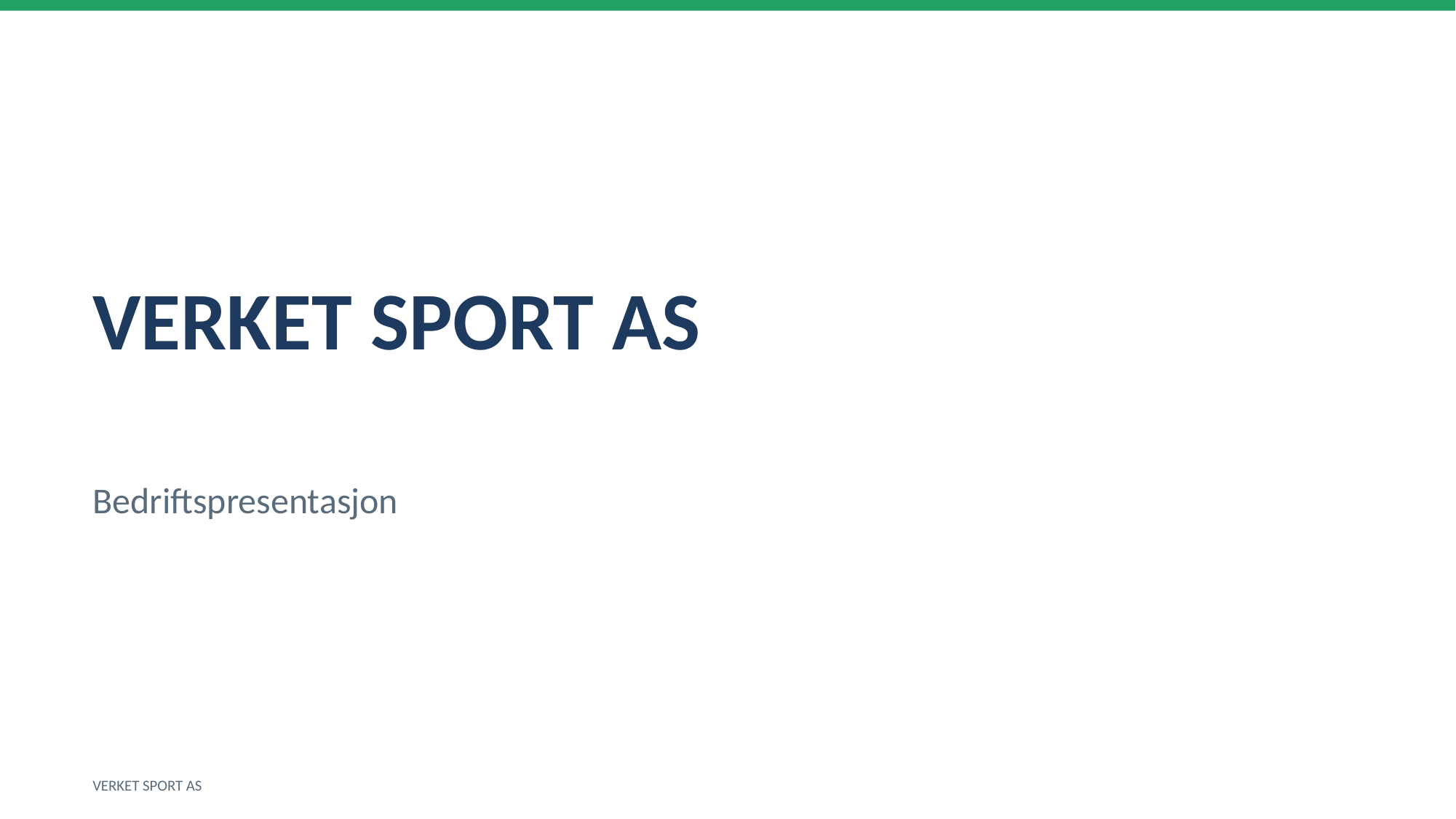

VERKET SPORT AS
Bedriftspresentasjon
VERKET SPORT AS